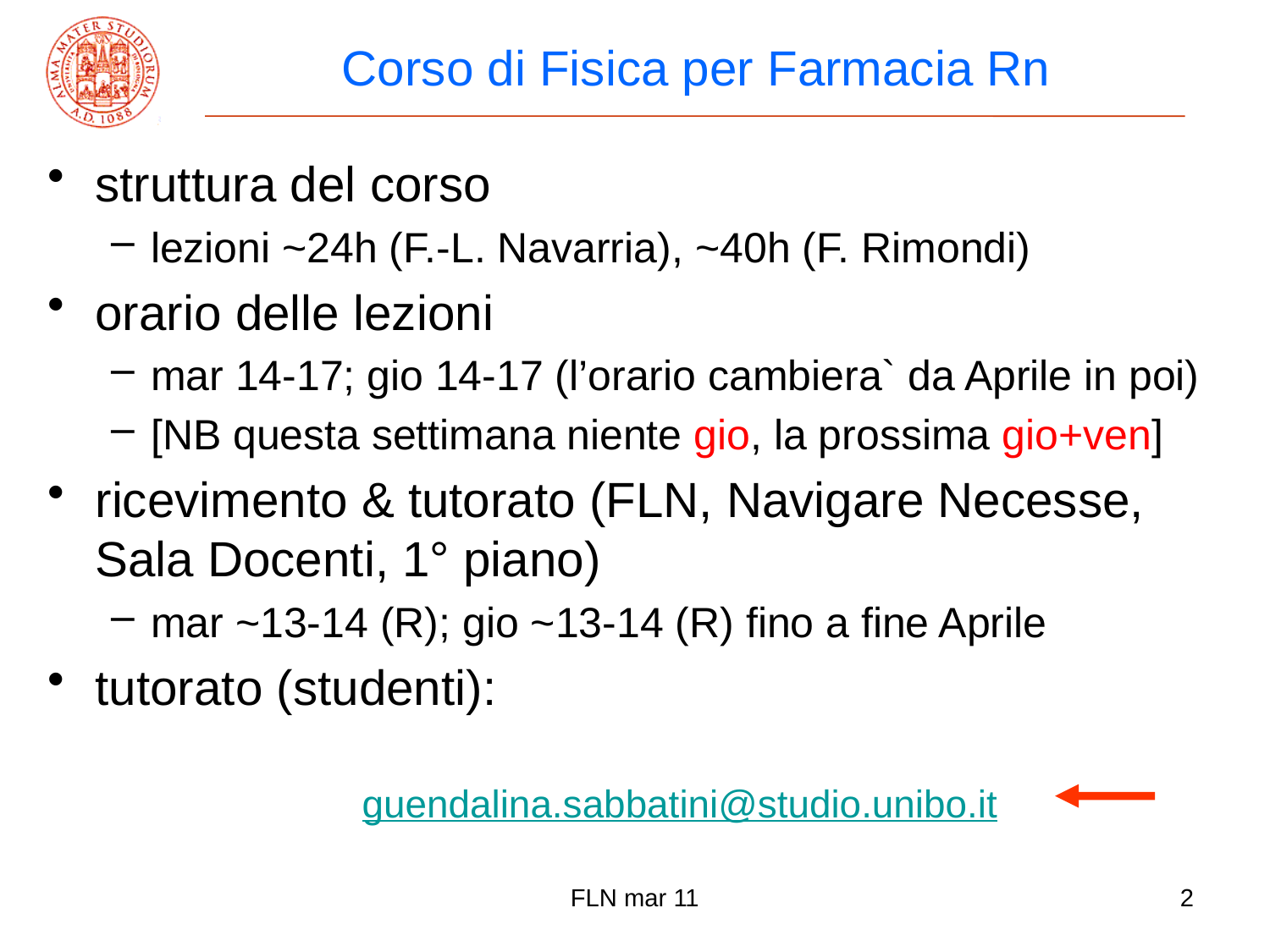

# Corso di Fisica per Farmacia Rn
struttura del corso
lezioni ~24h (F.-L. Navarria), ~40h (F. Rimondi)
orario delle lezioni
mar 14-17; gio 14-17 (l’orario cambiera` da Aprile in poi)
[NB questa settimana niente gio, la prossima gio+ven]
ricevimento & tutorato (FLN, Navigare Necesse, Sala Docenti, 1° piano)
mar ~13-14 (R); gio ~13-14 (R) fino a fine Aprile
tutorato (studenti):

 guendalina.sabbatini@studio.unibo.it

FLN mar 11
2